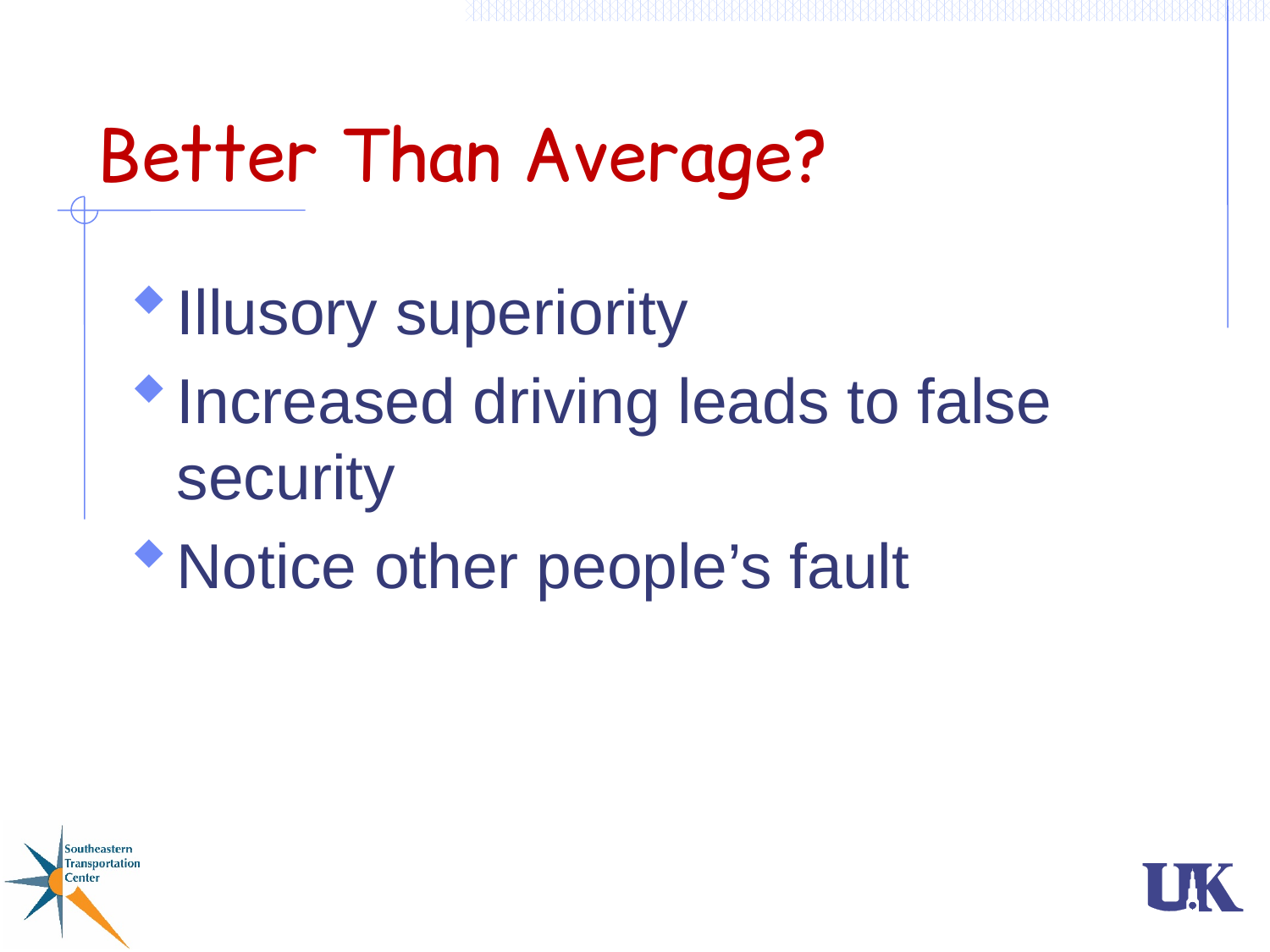

# Better Than Average?
Illusory superiority
Increased driving leads to false security
Notice other people’s fault